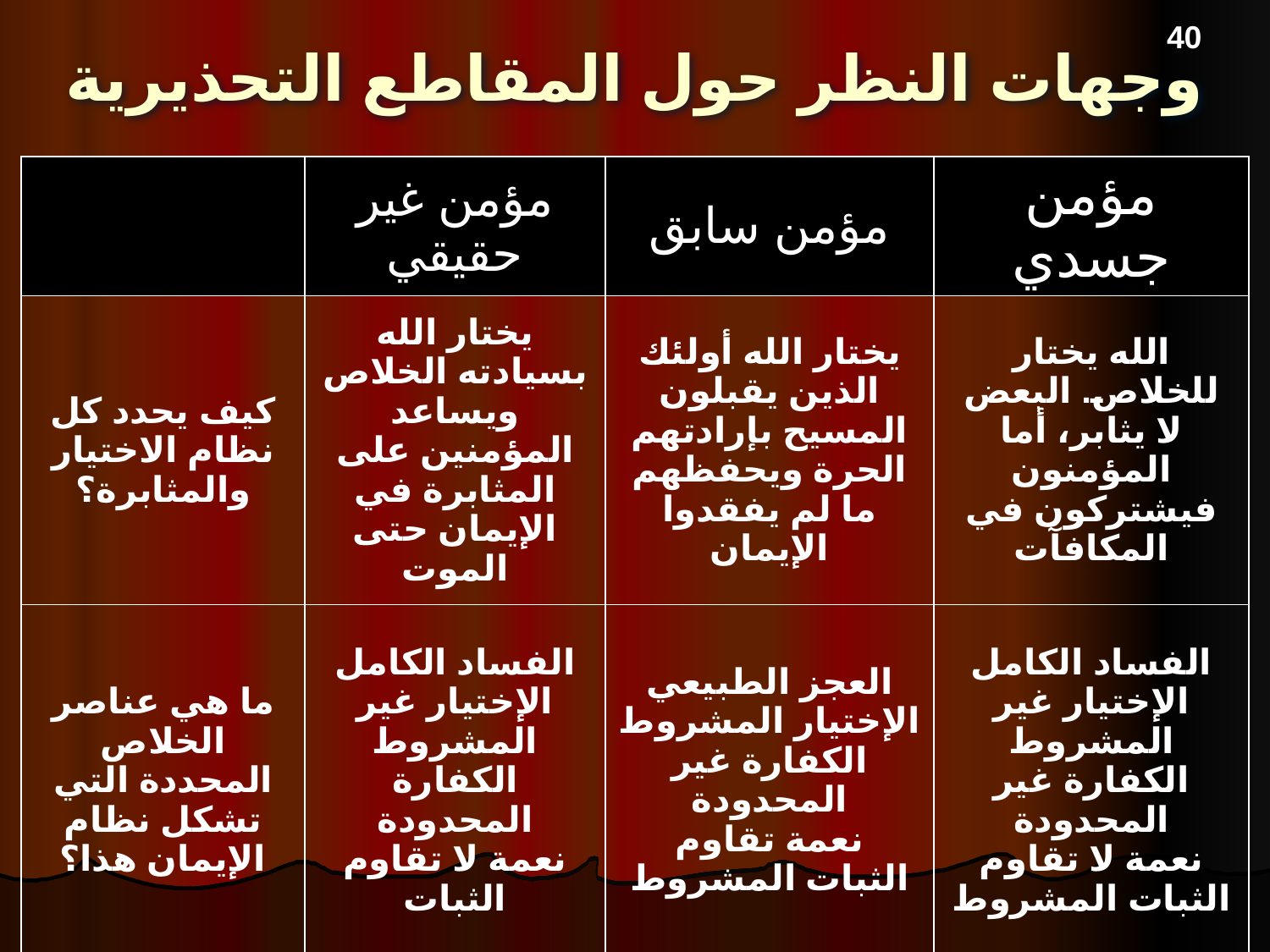

40
# وجهات النظر حول المقاطع التحذيرية
|  | مؤمن غير حقيقي | مؤمن سابق | مؤمن جسدي |
| --- | --- | --- | --- |
| كيف يحدد كل نظام الاختيار والمثابرة؟ | يختار الله بسيادته الخلاص ويساعد المؤمنين على المثابرة في الإيمان حتى الموت | يختار الله أولئك الذين يقبلون المسيح بإرادتهم الحرة ويحفظهم ما لم يفقدوا الإيمان | الله يختار للخلاص. البعض لا يثابر، أما المؤمنون فيشتركون في المكافآت |
| ما هي عناصر الخلاص المحددة التي تشكل نظام الإيمان هذا؟ | الفساد الكامل الإختيار غير المشروط الكفارة المحدودة نعمة لا تقاوم الثبات | العجز الطبيعي الإختيار المشروط الكفارة غير المحدودة نعمة تقاوم الثبات المشروط | الفساد الكامل الإختيار غير المشروط الكفارة غير المحدودة نعمة لا تقاوم الثبات المشروط |